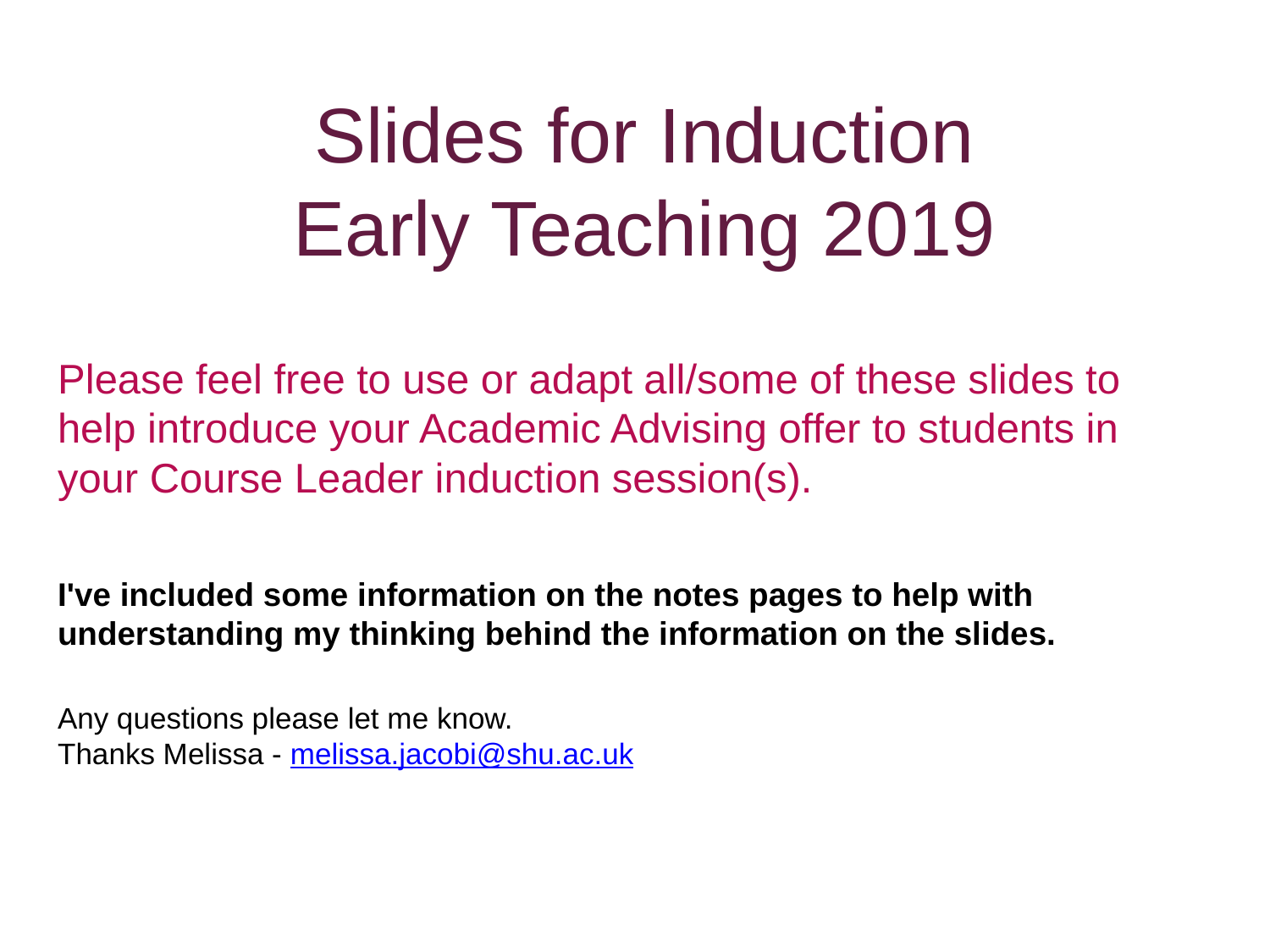

# Slides for Induction Early Teaching 2019
Please feel free to use or adapt all/some of these slides to help introduce your Academic Advising offer to students in your Course Leader induction session(s).

I've included some information on the notes pages to help with understanding my thinking behind the information on the slides.

Any questions please let me know.
Thanks Melissa - melissa.jacobi@shu.ac.uk